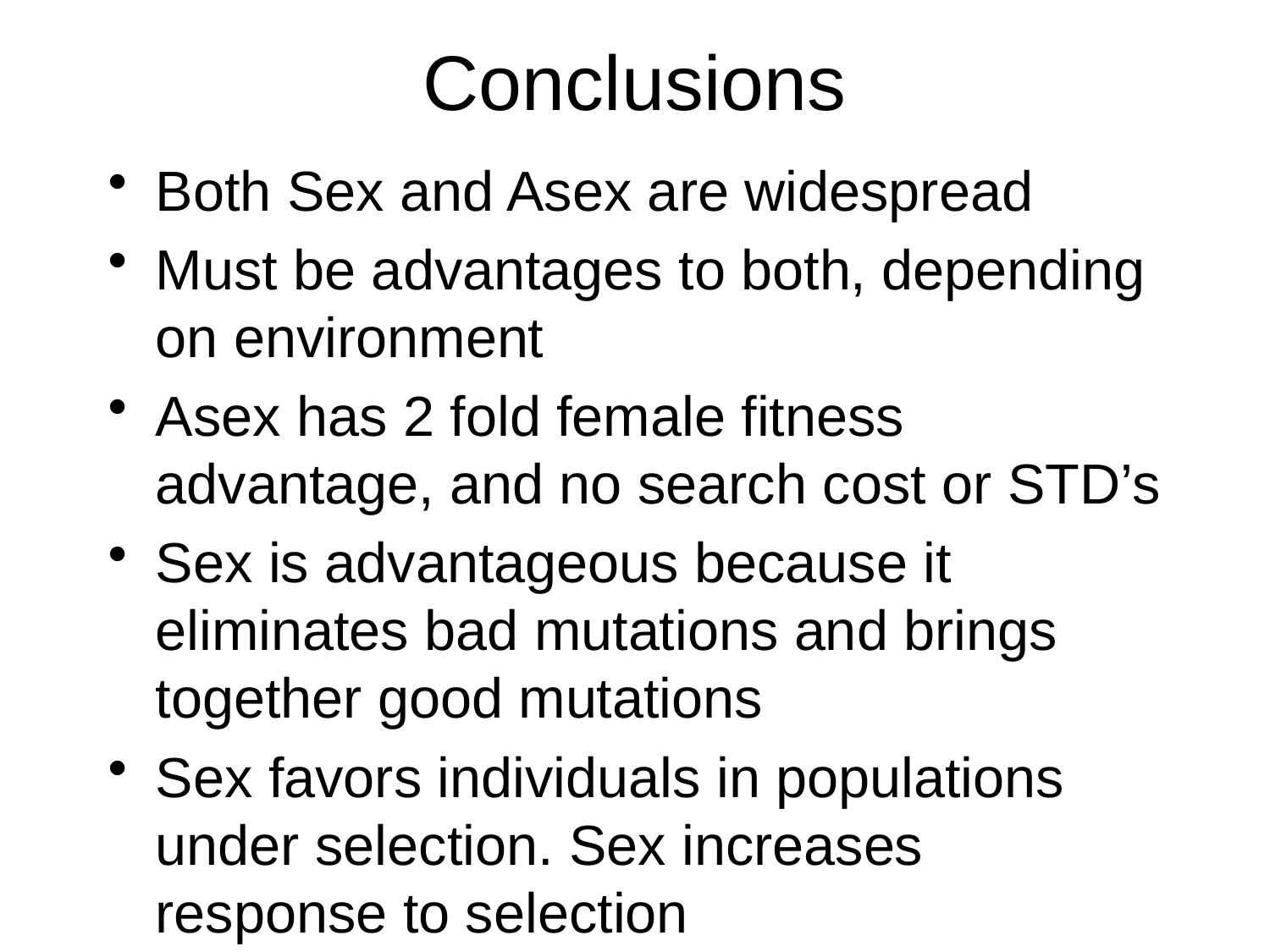

# Conclusions
Both Sex and Asex are widespread
Must be advantages to both, depending on environment
Asex has 2 fold female fitness advantage, and no search cost or STD’s
Sex is advantageous because it eliminates bad mutations and brings together good mutations
Sex favors individuals in populations under selection. Sex increases response to selection